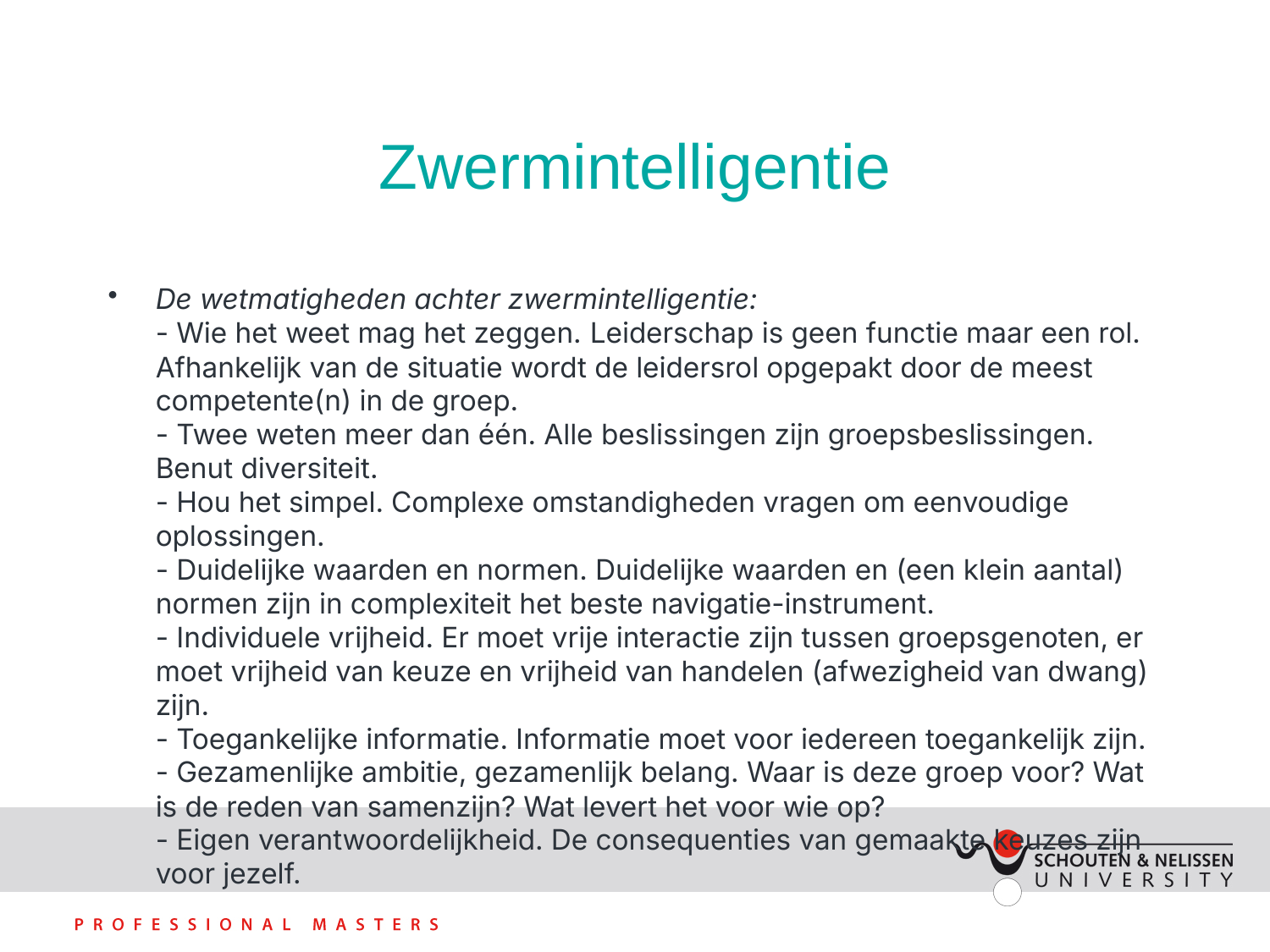

# Zwermintelligentie
De wetmatigheden achter zwermintelligentie:
- Wie het weet mag het zeggen. Leiderschap is geen functie maar een rol. Afhankelijk van de situatie wordt de leidersrol opgepakt door de meest competente(n) in de groep.
- Twee weten meer dan één. Alle beslissingen zijn groepsbeslissingen. Benut diversiteit.
- Hou het simpel. Complexe omstandigheden vragen om eenvoudige oplossingen.
- Duidelijke waarden en normen. Duidelijke waarden en (een klein aantal) normen zijn in complexiteit het beste navigatie-instrument.
- Individuele vrijheid. Er moet vrije interactie zijn tussen groepsgenoten, er moet vrijheid van keuze en vrijheid van handelen (afwezigheid van dwang) zijn.
- Toegankelijke informatie. Informatie moet voor iedereen toegankelijk zijn.
- Gezamenlijke ambitie, gezamenlijk belang. Waar is deze groep voor? Wat is de reden van samenzijn? Wat levert het voor wie op?
- Eigen verantwoordelijkheid. De consequenties van gemaakte keuzes zijn voor jezelf.